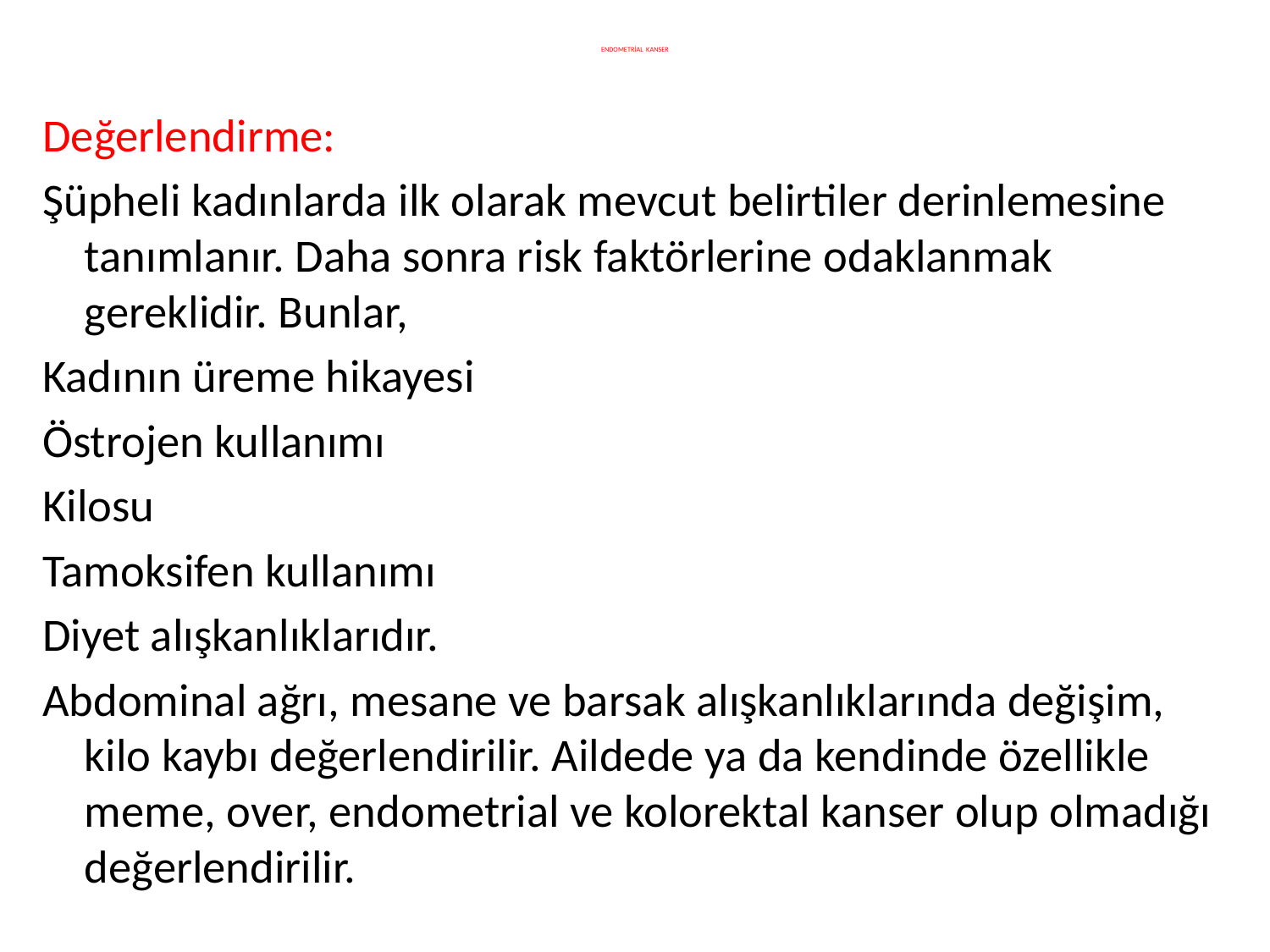

# ENDOMETRİAL  KANSER
Değerlendirme:
Şüpheli kadınlarda ilk olarak mevcut belirtiler derinlemesine tanımlanır. Daha sonra risk faktörlerine odaklanmak gereklidir. Bunlar,
Kadının üreme hikayesi
Östrojen kullanımı
Kilosu
Tamoksifen kullanımı
Diyet alışkanlıklarıdır.
Abdominal ağrı, mesane ve barsak alışkanlıklarında değişim, kilo kaybı değerlendirilir. Aildede ya da kendinde özellikle meme, over, endometrial ve kolorektal kanser olup olmadığı değerlendirilir.